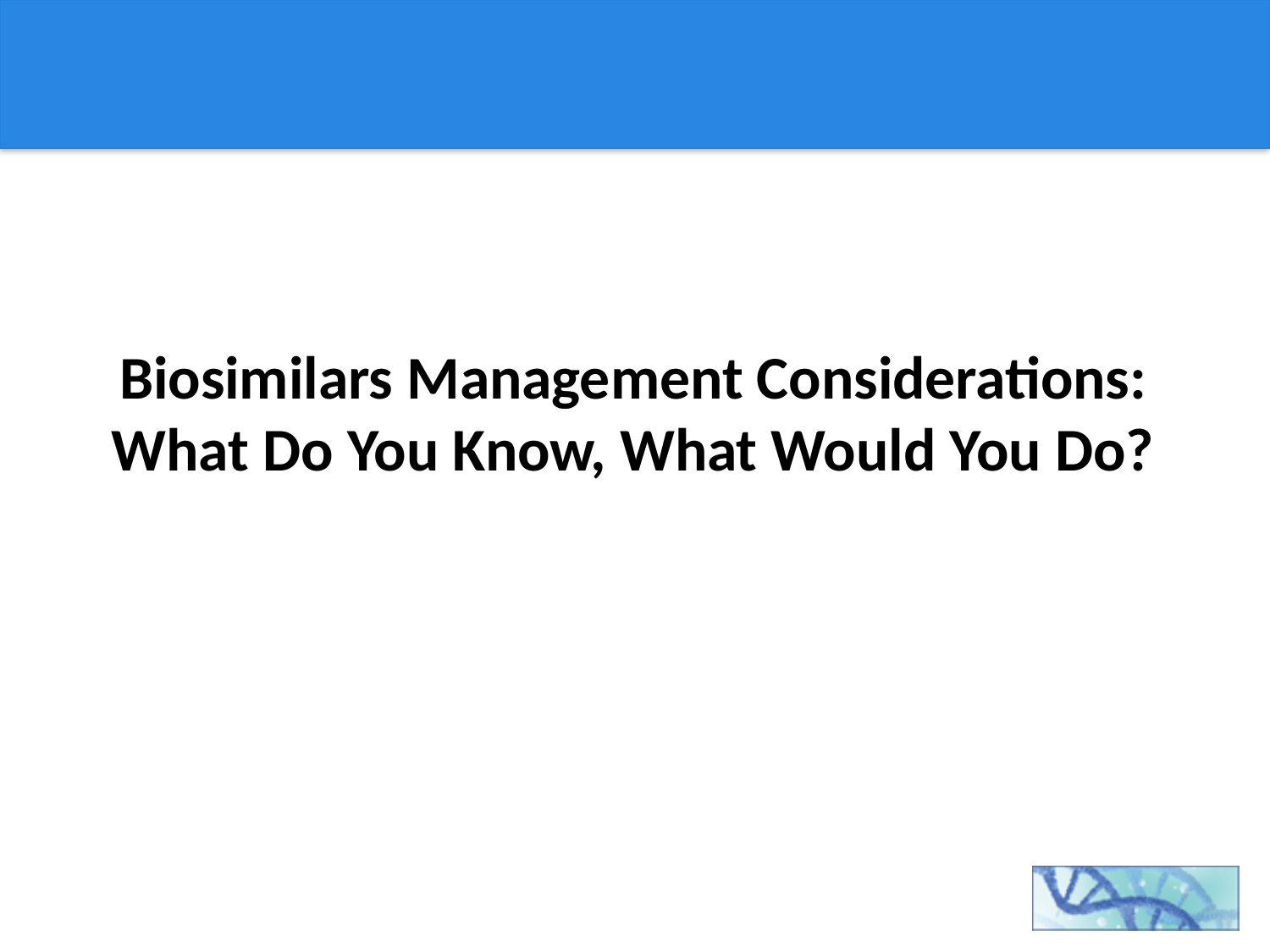

# Biosimilars Management Considerations: What Do You Know, What Would You Do?